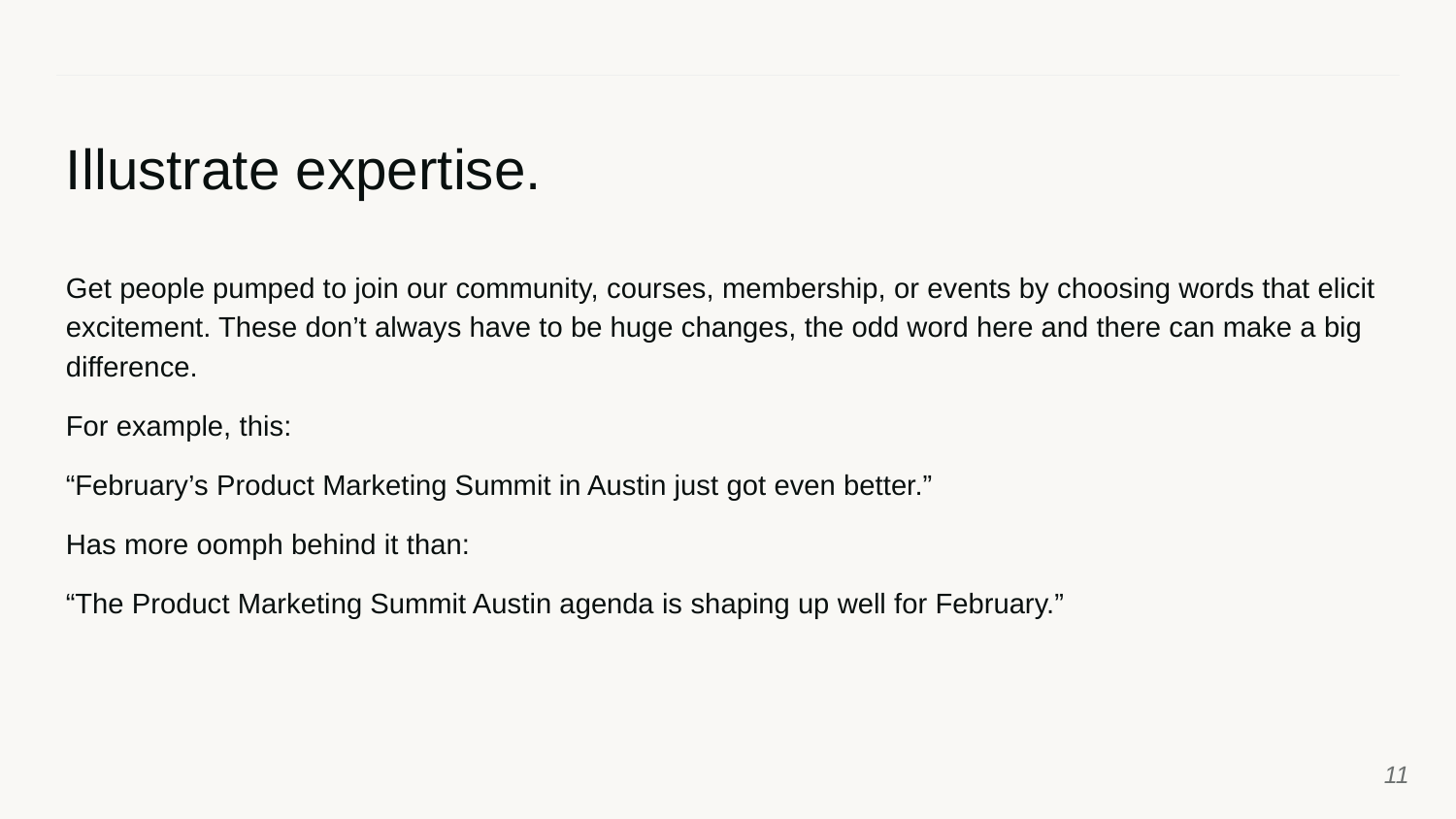

# Illustrate expertise.
Get people pumped to join our community, courses, membership, or events by choosing words that elicit excitement. These don’t always have to be huge changes, the odd word here and there can make a big difference.
For example, this:
“February’s Product Marketing Summit in Austin just got even better.”
Has more oomph behind it than:
“The Product Marketing Summit Austin agenda is shaping up well for February.”

11